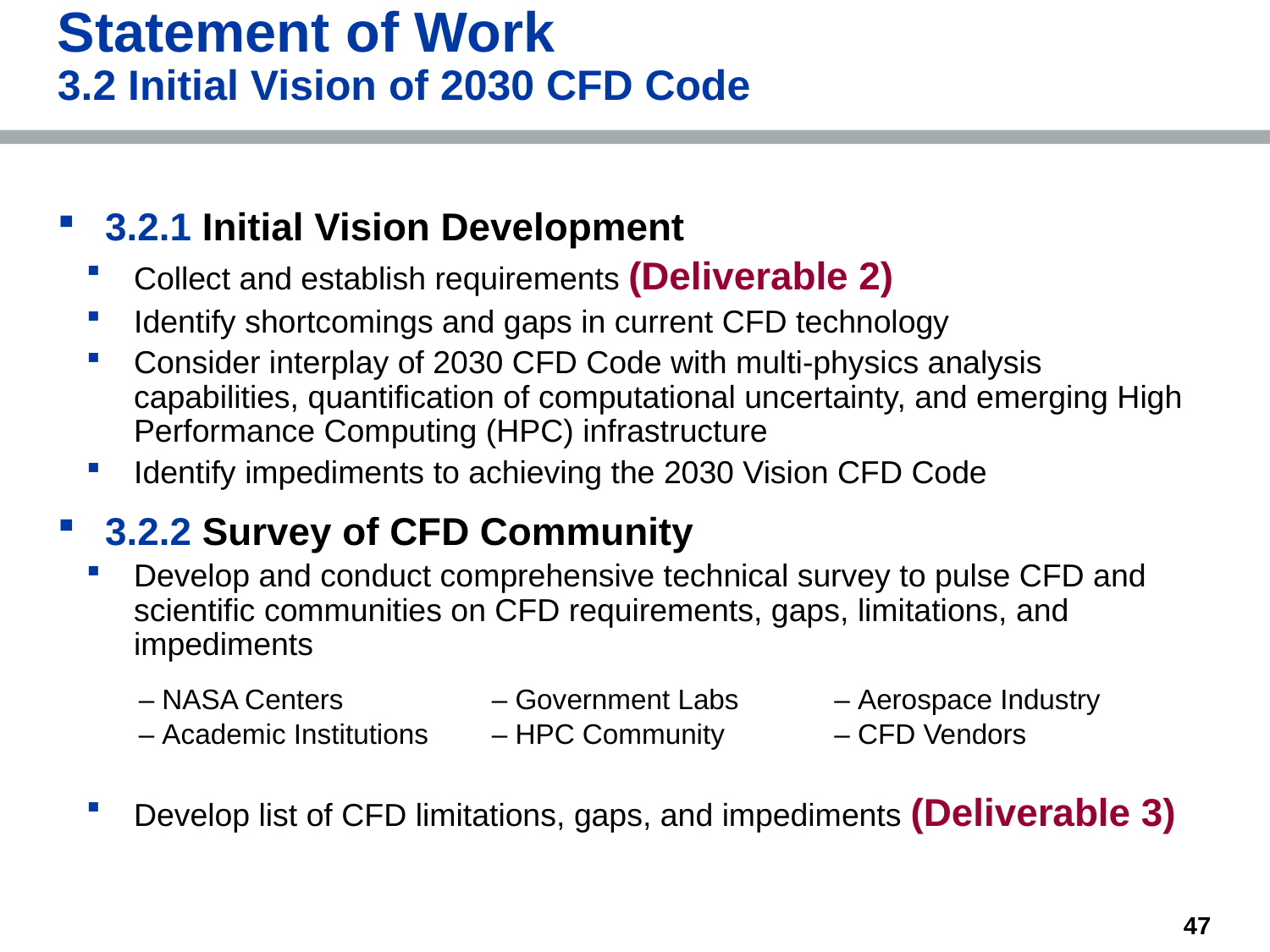

# Statement of Work 3.2 Initial Vision of 2030 CFD Code
3.2.1 Initial Vision Development
Collect and establish requirements (Deliverable 2)
Identify shortcomings and gaps in current CFD technology
Consider interplay of 2030 CFD Code with multi-physics analysis capabilities, quantification of computational uncertainty, and emerging High Performance Computing (HPC) infrastructure
Identify impediments to achieving the 2030 Vision CFD Code
3.2.2 Survey of CFD Community
Develop and conduct comprehensive technical survey to pulse CFD and scientific communities on CFD requirements, gaps, limitations, and impediments

Develop list of CFD limitations, gaps, and impediments (Deliverable 3)
| NASA Centers | Government Labs | Aerospace Industry |
| --- | --- | --- |
| Academic Institutions | HPC Community | CFD Vendors |
47